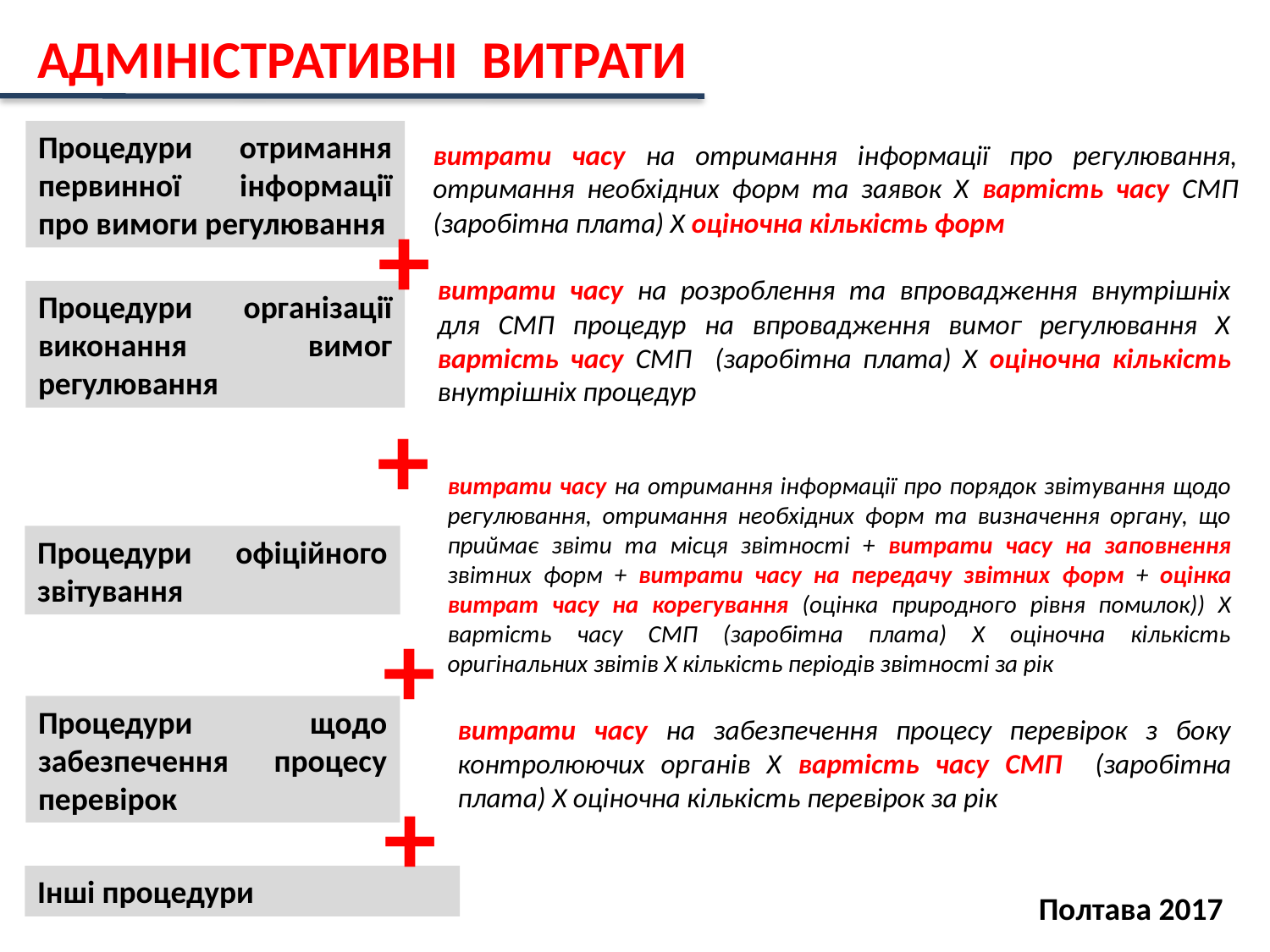

АДМІНІСТРАТИВНІ  ВИТРАТИ
Процедури отримання первинної інформації про вимоги регулювання
витрати часу на отримання інформації про регулювання, отримання необхідних форм та заявок Х вартість часу СМП (заробітна плата) Х оціночна кількість форм
+
витрати часу на розроблення та впровадження внутрішніх для СМП процедур на впровадження вимог регулювання Х вартість часу СМП  (заробітна плата) Х оціночна кількість внутрішніх процедур
Процедури організації виконання вимог регулювання
+
витрати часу на отримання інформації про порядок звітування щодо регулювання, отримання необхідних форм та визначення органу, що приймає звіти та місця звітності + витрати часу на заповнення звітних форм + витрати часу на передачу звітних форм + оцінка витрат часу на корегування (оцінка природного рівня помилок)) Х вартість часу СМП (заробітна плата) Х оціночна кількість оригінальних звітів Х кількість періодів звітності за рік
Процедури офіційного звітування
+
Процедури щодо забезпечення процесу перевірок
витрати часу на забезпечення процесу перевірок з боку контролюючих органів Х вартість часу СМП  (заробітна плата) Х оціночна кількість перевірок за рік
+
Інші процедури
Полтава 2017